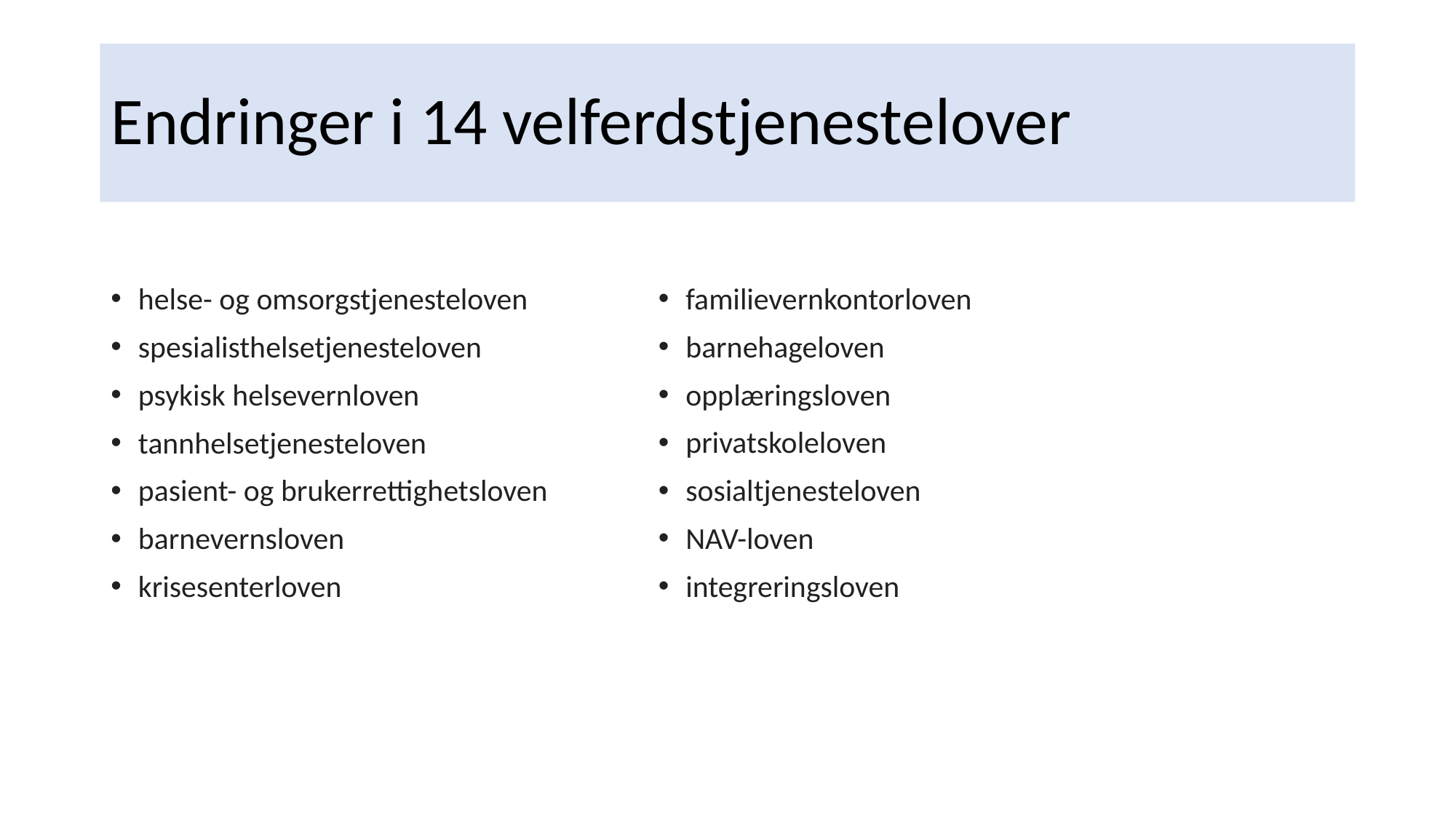

# Endringer i 14 velferdstjenestelover
helse- og omsorgstjenesteloven
spesialisthelsetjenesteloven
psykisk helsevernloven
tannhelsetjenesteloven
pasient- og brukerrettighetsloven
barnevernsloven
krisesenterloven

familievernkontorloven
barnehageloven
opplæringsloven
privatskoleloven
sosialtjenesteloven
NAV-loven
integreringsloven